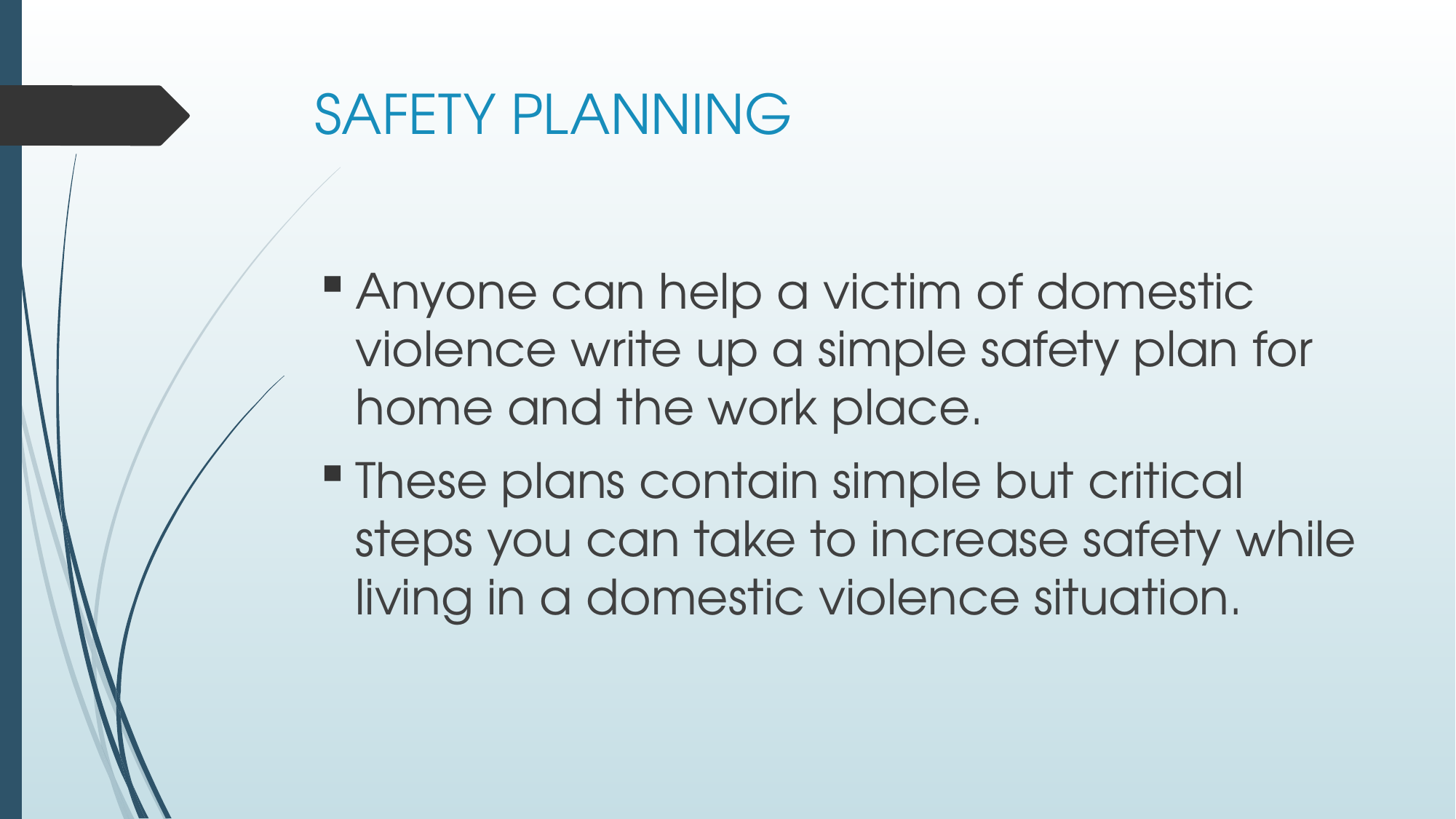

# SAFETY PLANNING
Anyone can help a victim of domestic violence write up a simple safety plan for home and the work place.
These plans contain simple but critical steps you can take to increase safety while living in a domestic violence situation.